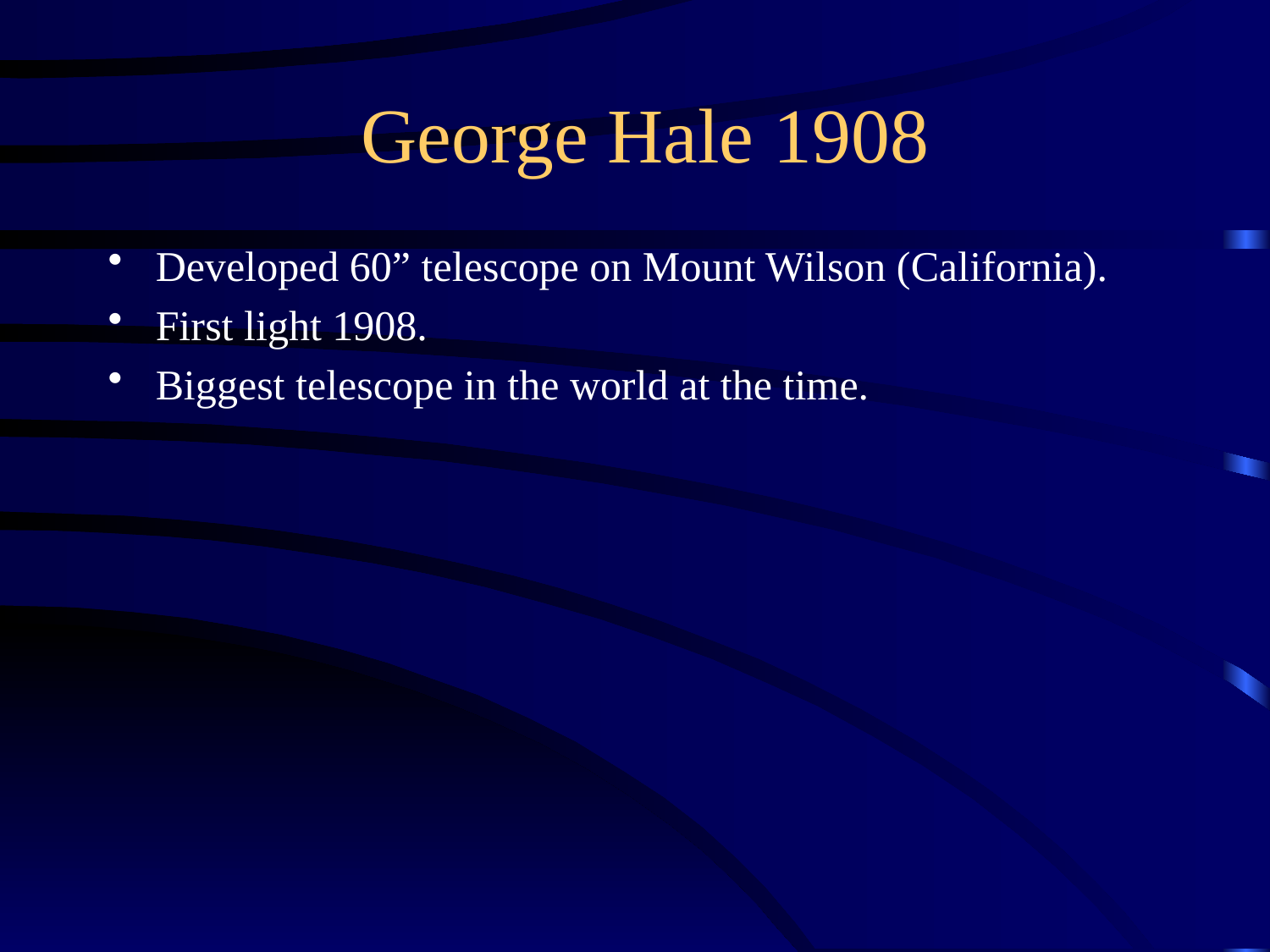

# George Hale 1908
Developed 60” telescope on Mount Wilson (California).
First light 1908.
Biggest telescope in the world at the time.